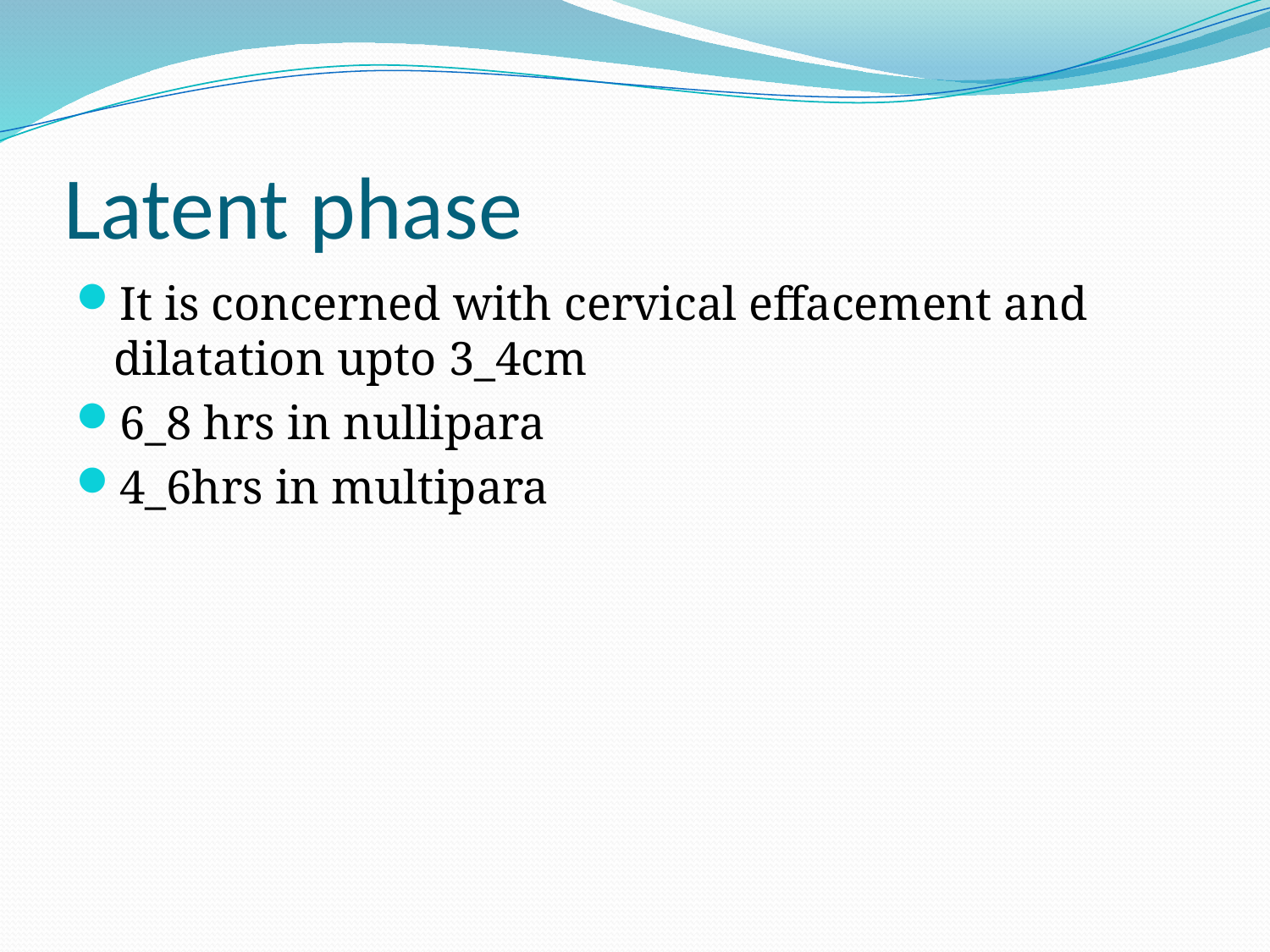

# Latent phase
It is concerned with cervical effacement and dilatation upto 3_4cm
6_8 hrs in nullipara
4_6hrs in multipara